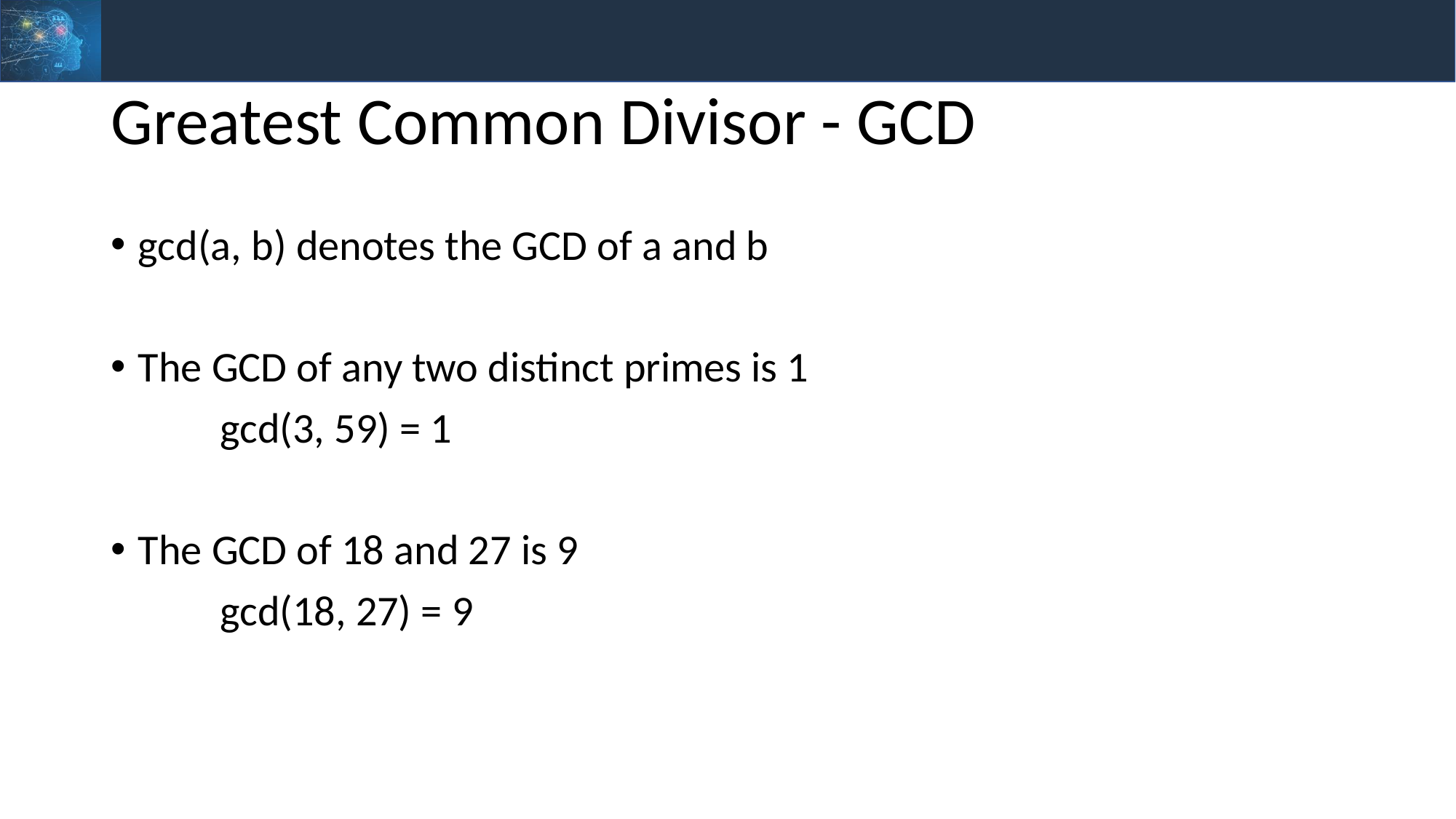

# Greatest Common Divisor - GCD
gcd(a, b) denotes the GCD of a and b

The GCD of any two distinct primes is 1
	gcd(3, 59) = 1

The GCD of 18 and 27 is 9
	gcd(18, 27) = 9